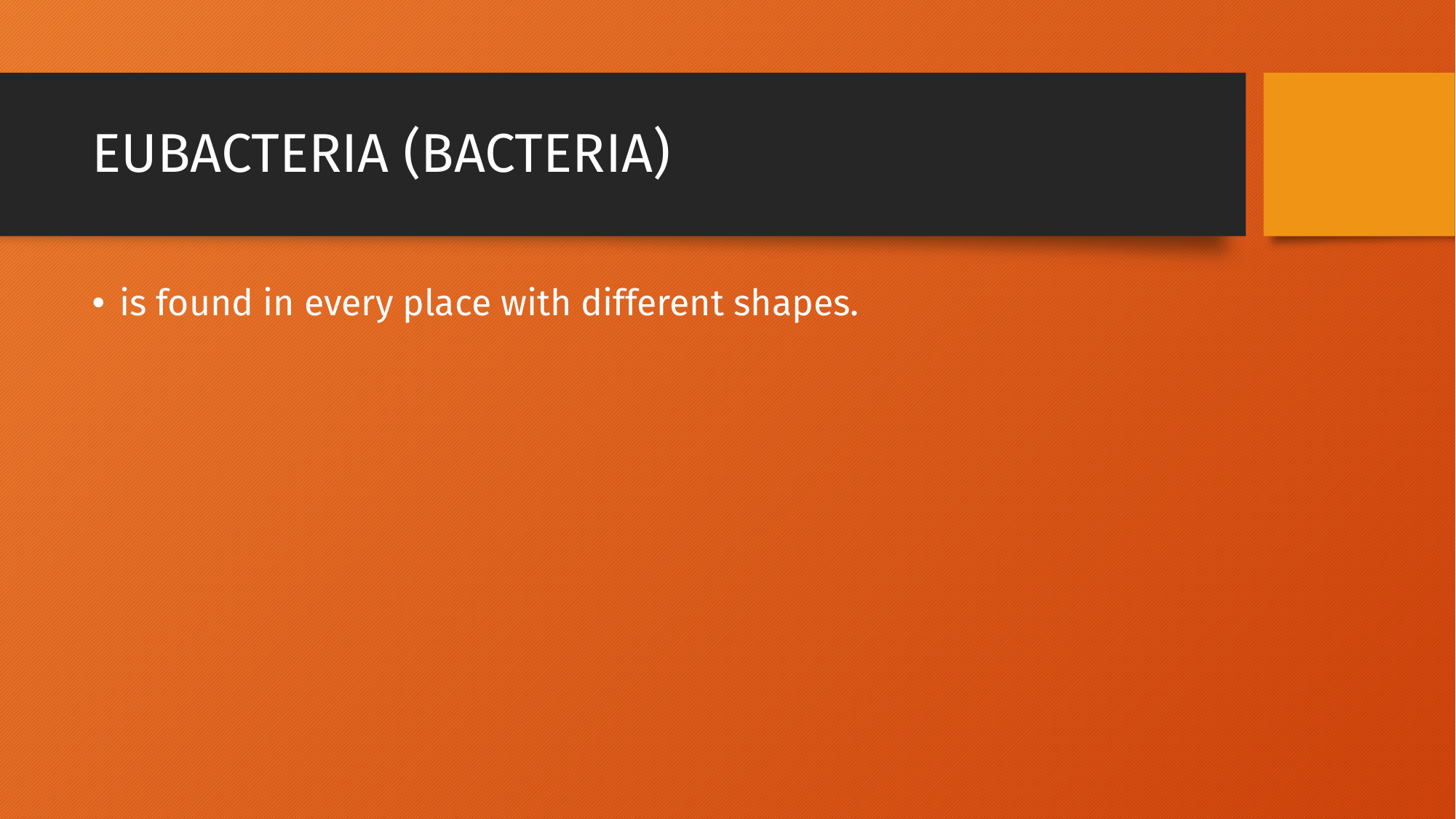

# EUBACTERIA (BACTERIA)
is found in every place with different shapes.